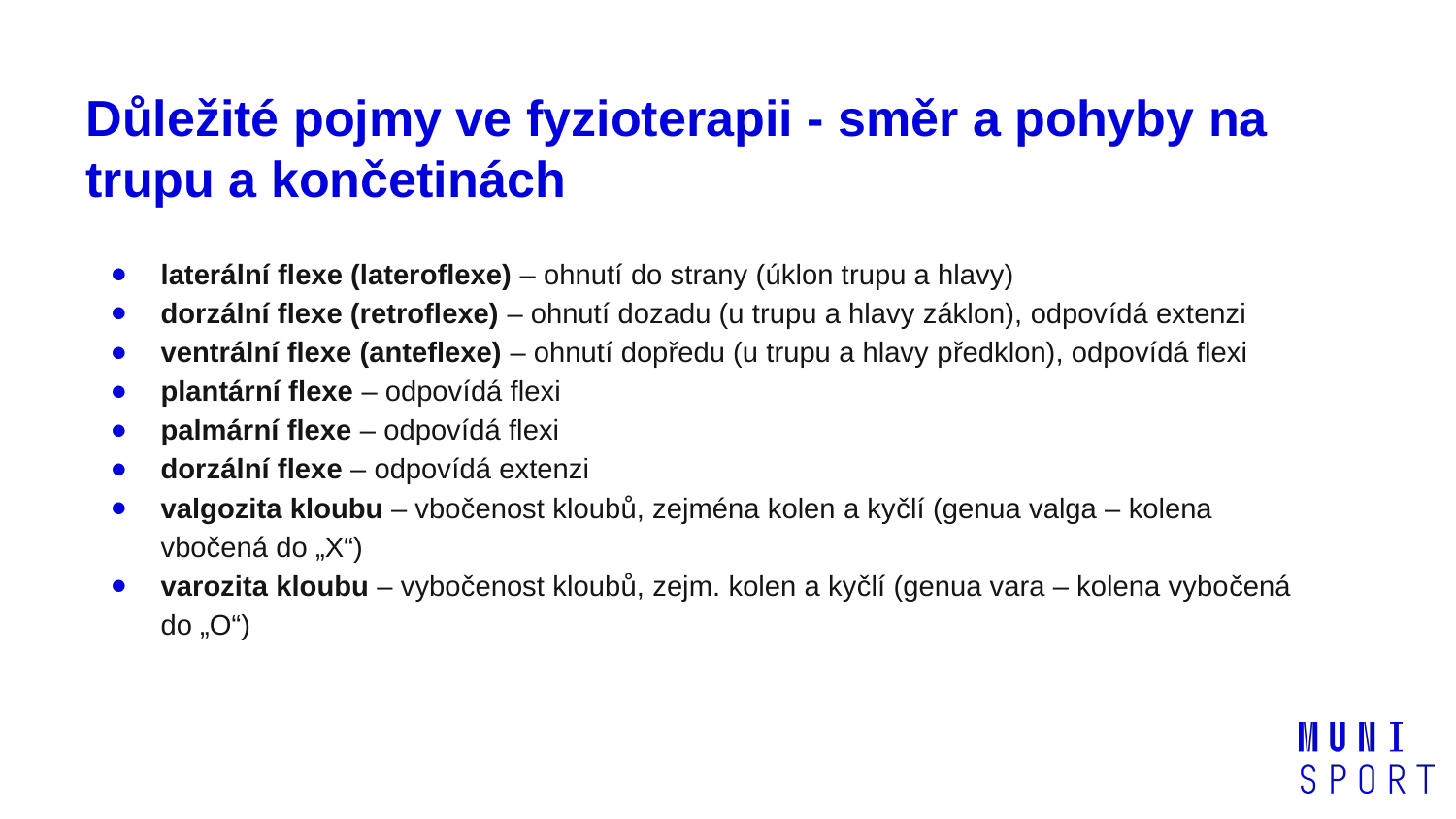

# Důležité pojmy ve fyzioterapii - směr a pohyby na trupu a končetinách

laterální flexe (lateroflexe) – ohnutí do strany (úklon trupu a hlavy)
dorzální flexe (retroflexe) – ohnutí dozadu (u trupu a hlavy záklon), odpovídá extenzi
ventrální flexe (anteflexe) – ohnutí dopředu (u trupu a hlavy předklon), odpovídá flexi
plantární flexe – odpovídá flexi
palmární flexe – odpovídá flexi
dorzální flexe – odpovídá extenzi
valgozita kloubu – vbočenost kloubů, zejména kolen a kyčlí (genua valga – kolena vbočená do „X“)
varozita kloubu – vybočenost kloubů, zejm. kolen a kyčlí (genua vara – kolena vybočená do „O“)